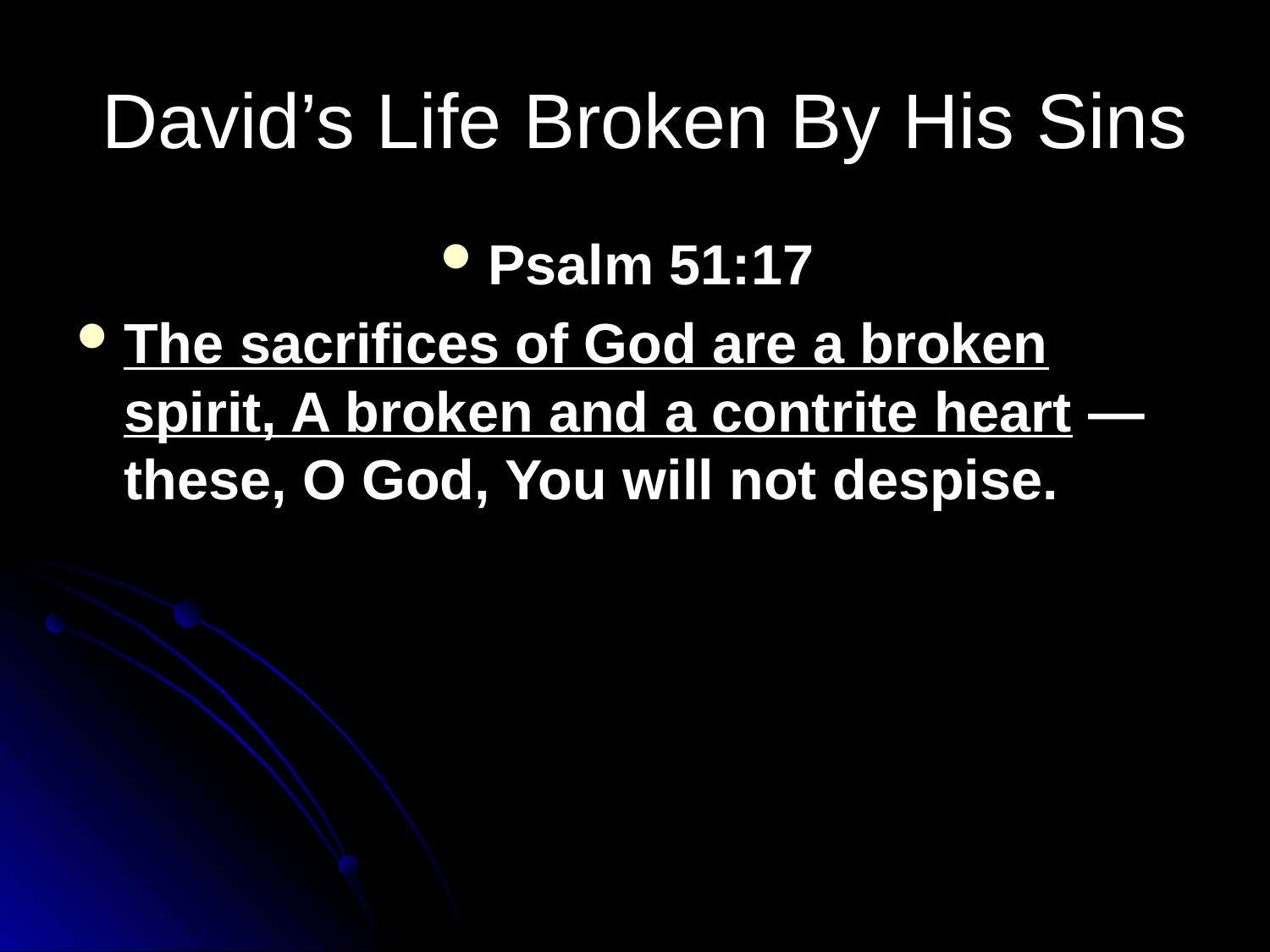

# David’s Life Broken By His Sins
Psalm 51:17
The sacrifices of God are a broken spirit, A broken and a contrite heart —these, O God, You will not despise.